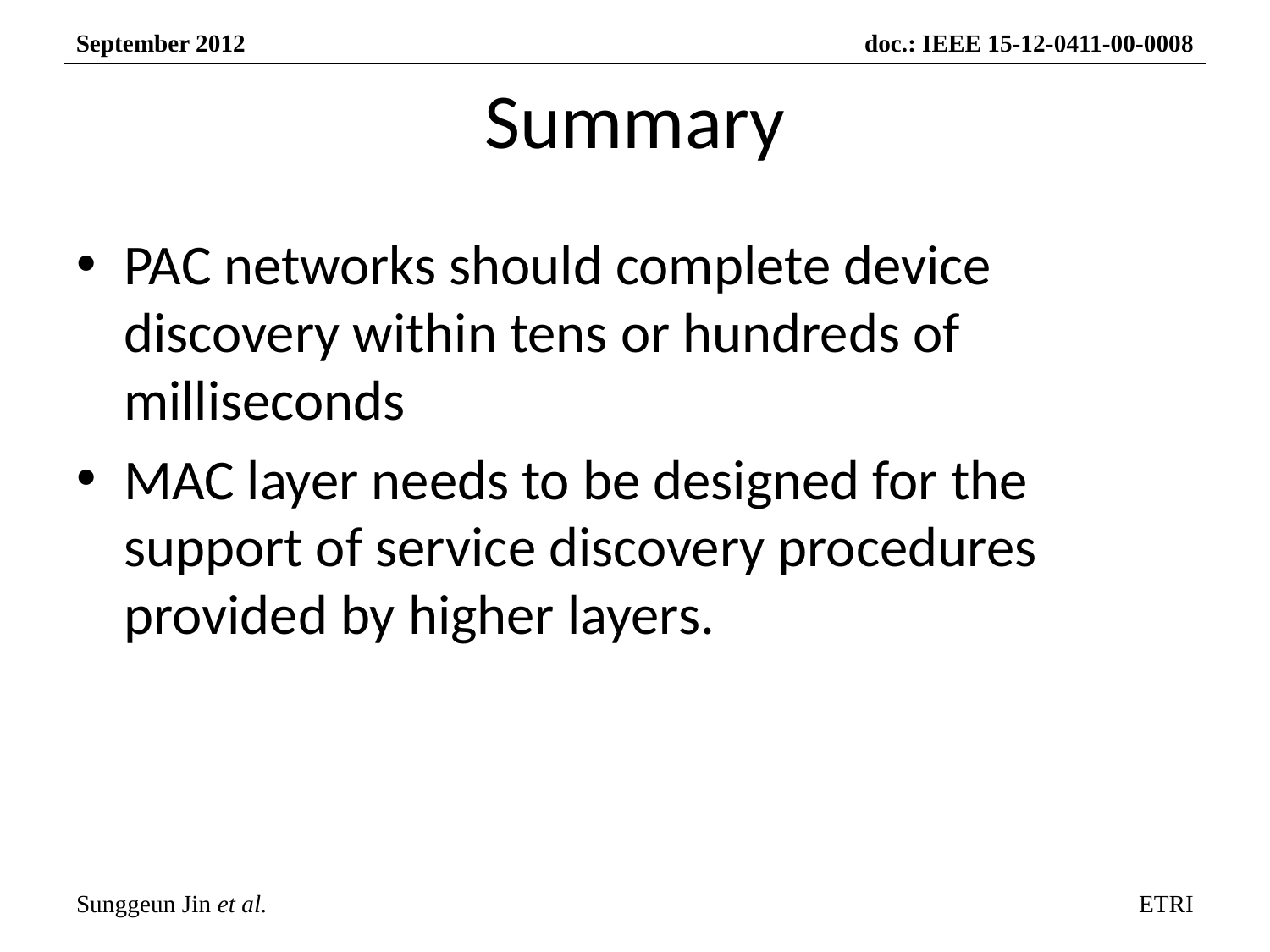

# Summary
PAC networks should complete device discovery within tens or hundreds of milliseconds
MAC layer needs to be designed for the support of service discovery procedures provided by higher layers.